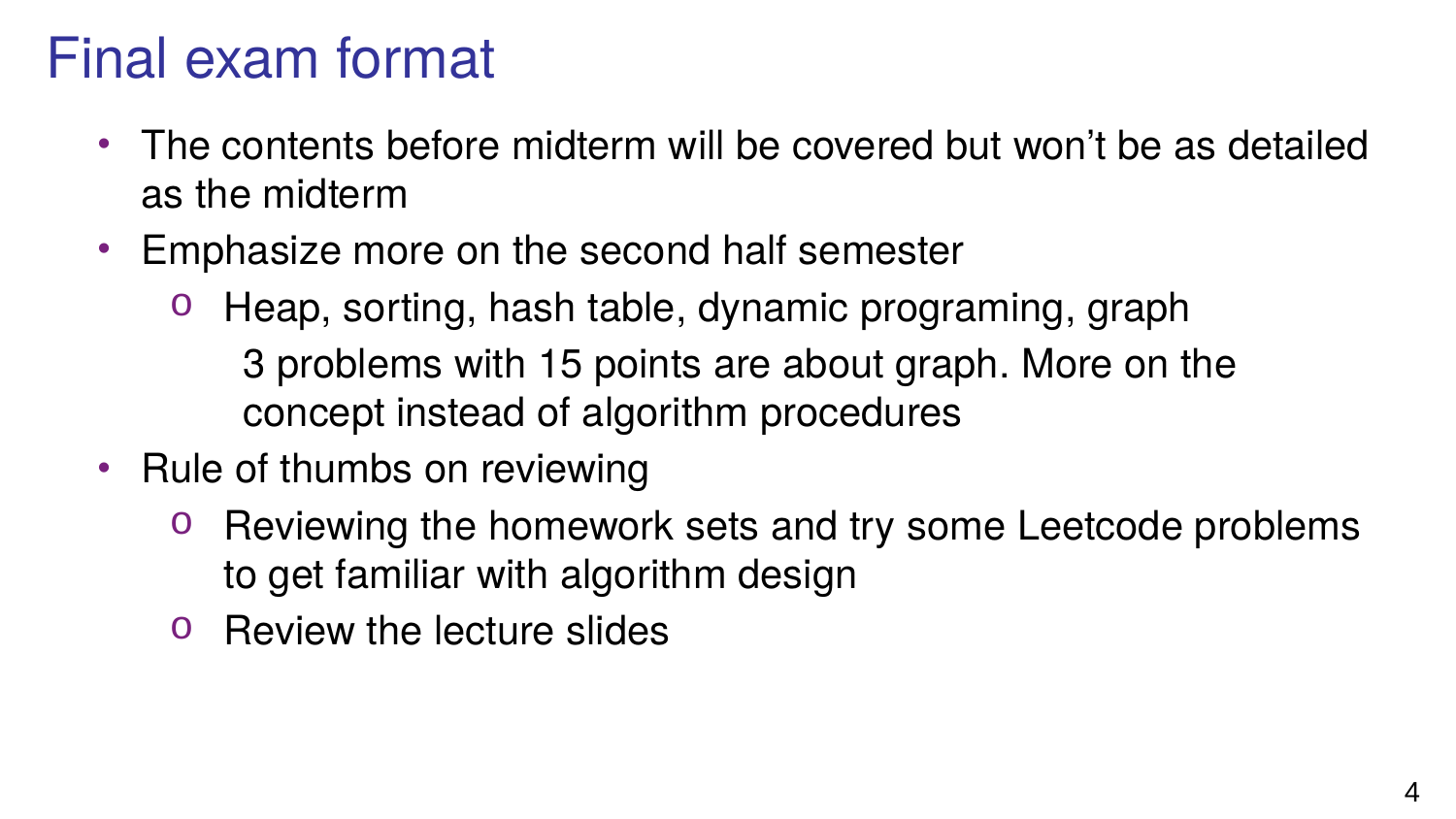

# Final exam format
The contents before midterm will be covered but won’t be as detailed as the midterm
Emphasize more on the second half semester
Heap, sorting, hash table, dynamic programing, graph
3 problems with 15 points are about graph. More on the concept instead of algorithm procedures
Rule of thumbs on reviewing
Reviewing the homework sets and try some Leetcode problems to get familiar with algorithm design
Review the lecture slides